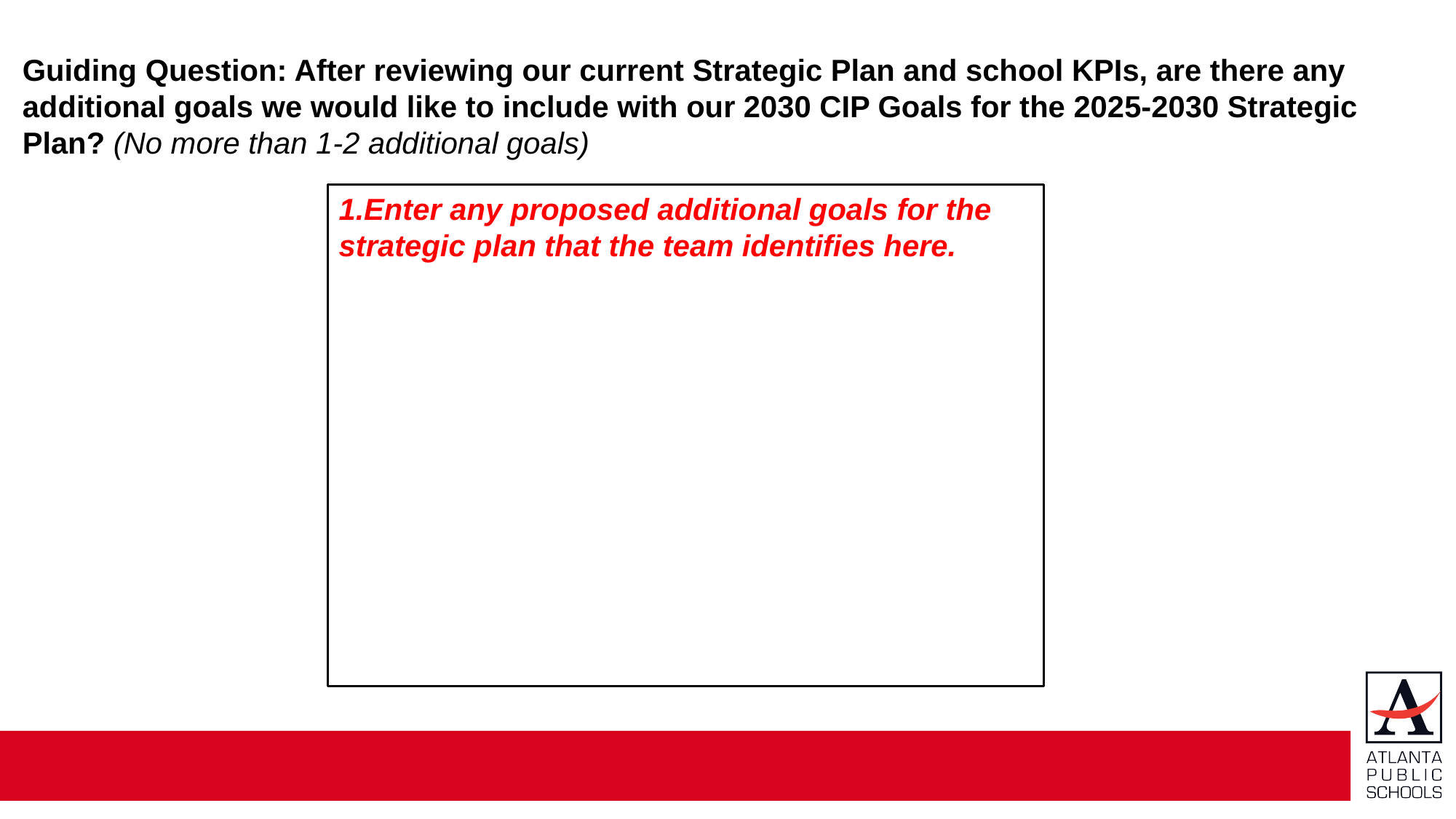

# Guiding Question: After reviewing our current Strategic Plan and school KPIs, are there any additional goals we would like to include with our 2030 CIP Goals for the 2025-2030 Strategic Plan? (No more than 1-2 additional goals)
Enter any proposed additional goals for the strategic plan that the team identifies here.